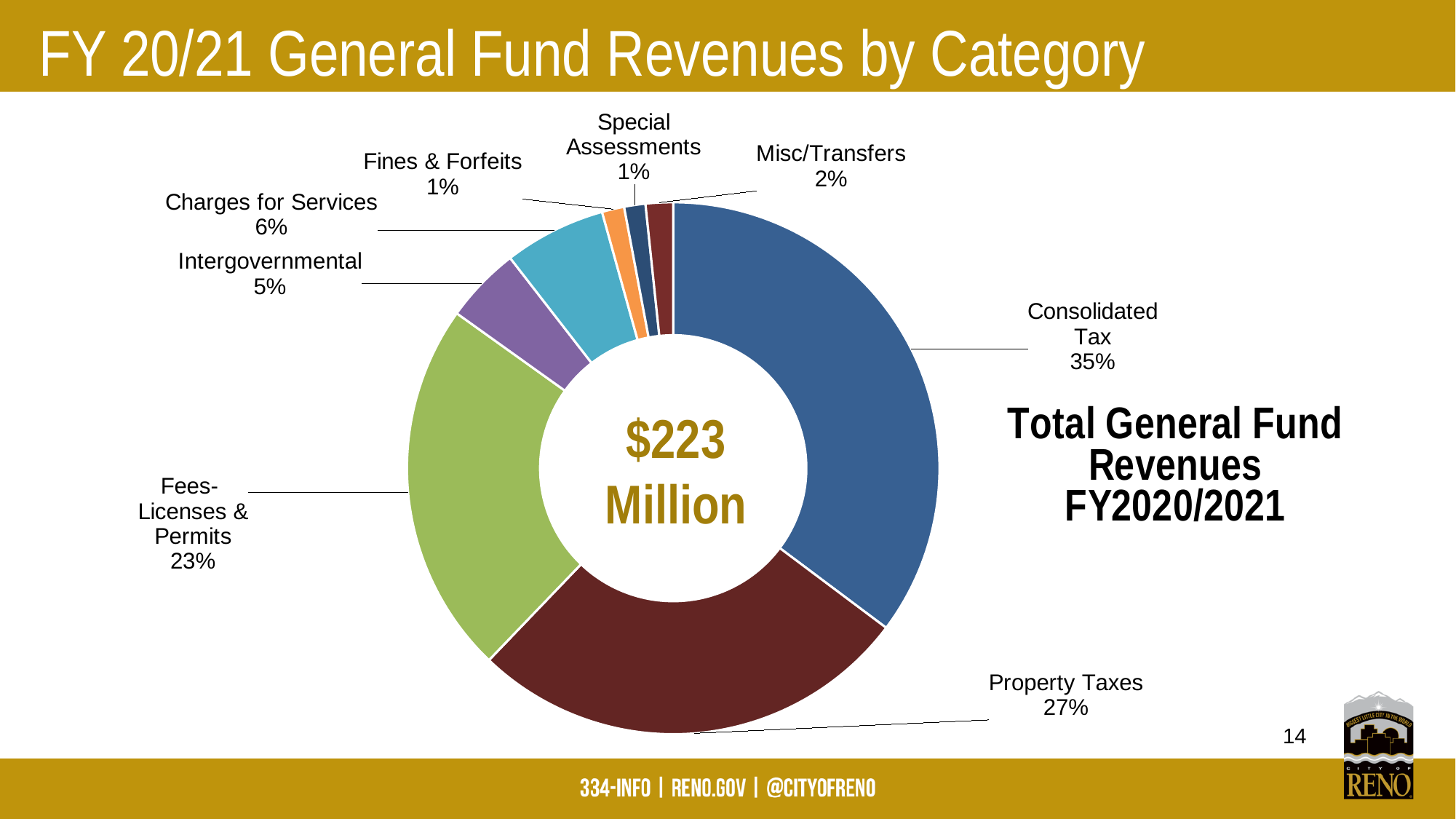

# FY 20/21 General Fund Revenues by Category

### Chart

| Category | 2021 |
|---|---|
| Consolidated Tax | 78514071.0 |
| Property Taxes | 59978058.0 |
| Fees - Licenses & Permits | 50628729.0 |
| Intergovernmental Revenue | 10281382.0 |
| Charges for Services | 13772862.0 |
| Fines & Forfeits | 3016761.0 |
| Special Assessments | 2874110.0 |
| Misc/Transfers | 3712308.0 |
6%
35%
$223 Million
10%
1%
14